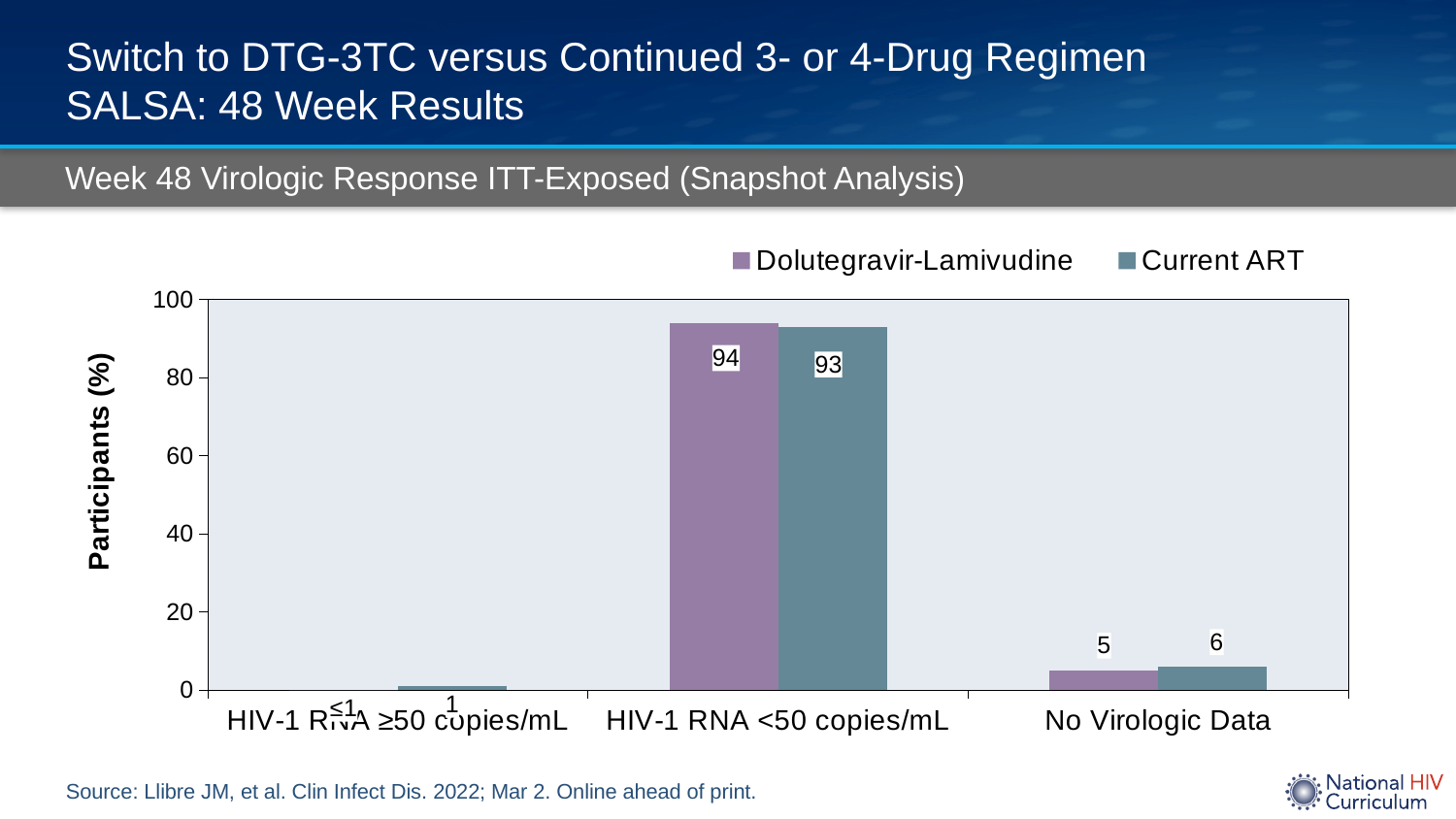

# Switch to DTG-3TC versus Continued 3- or 4-Drug Regimen SALSA: 48 Week Results
Week 48 Virologic Response ITT-Exposed (Snapshot Analysis)

### Chart

| Category | Dolutegravir-Lamivudine | Current ART |
|---|---|---|
| HIV-1 RNA ≥50 copies/mL | 0.0 | 1.0 |
| HIV-1 RNA <50 copies/mL | 94.0 | 93.0 |
| No Virologic Data | 5.0 | 6.0 |
Source: Llibre JM, et al. Clin Infect Dis. 2022; Mar 2. Online ahead of print.